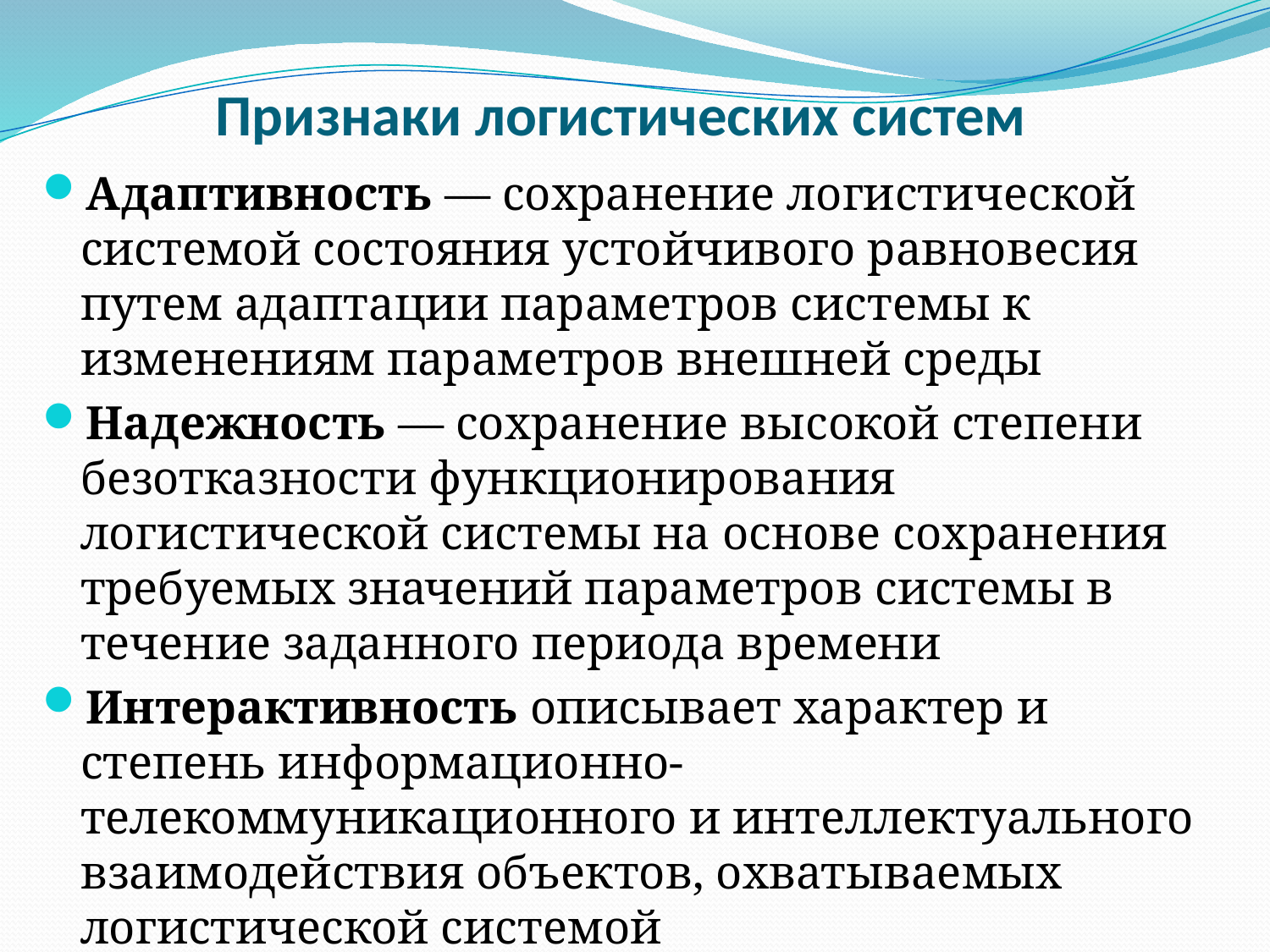

# Признаки логистических систем
Адаптивность — сохранение логистической системой состояния устойчивого равновесия путем адаптации параметров системы к изменениям параметров внешней среды
Надежность — сохранение высокой степени безотказности функционирования логистической системы на основе сохранения требуемых значений параметров системы в течение заданного периода времени
Интерактивность описывает характер и степень информационно-телекоммуникационного и интеллектуального взаимодействия объектов, охватываемых логистической системой